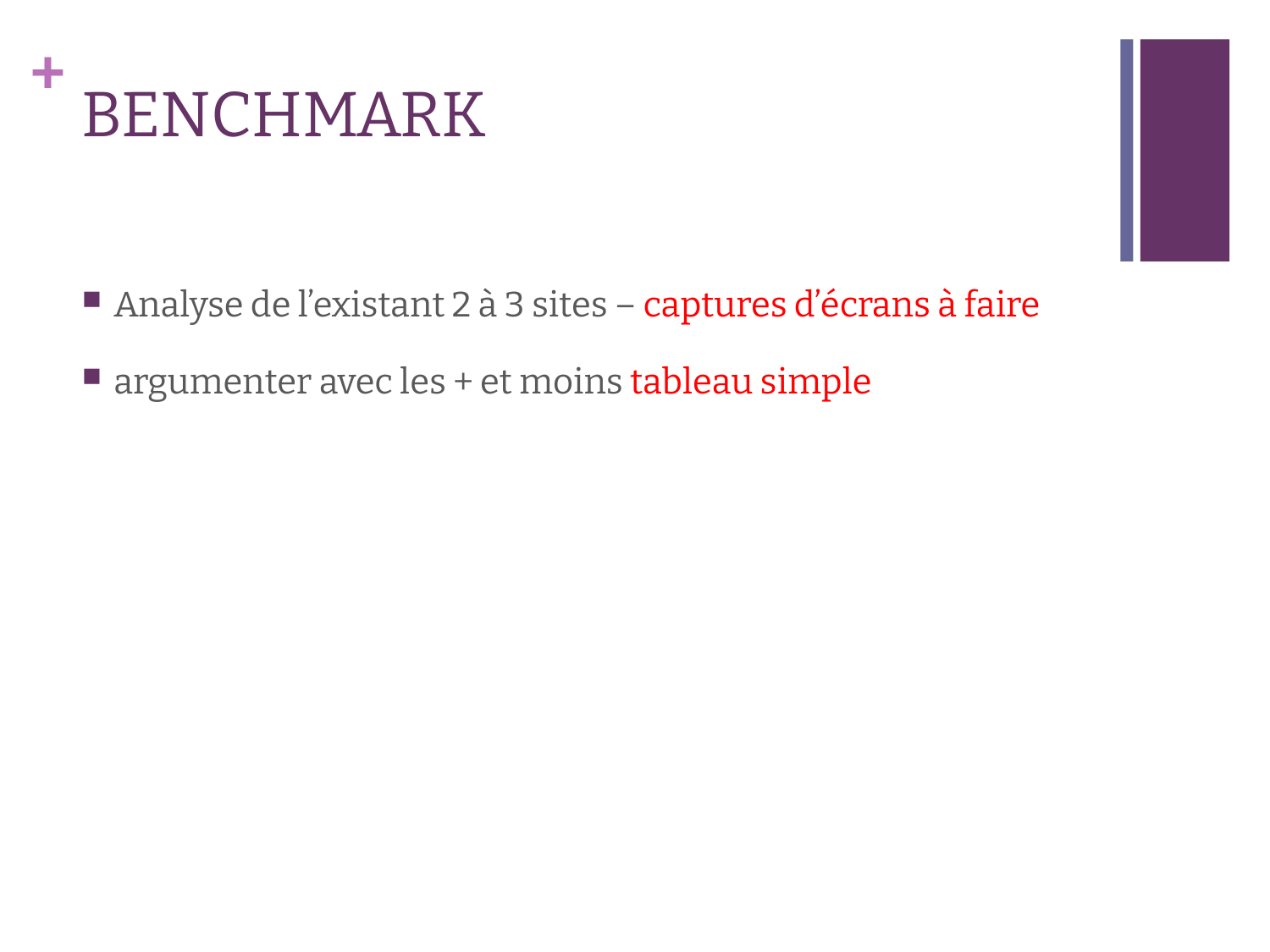

# BENCHMARK
Analyse de l’existant 2 à 3 sites – captures d’écrans à faire
argumenter avec les + et moins tableau simple